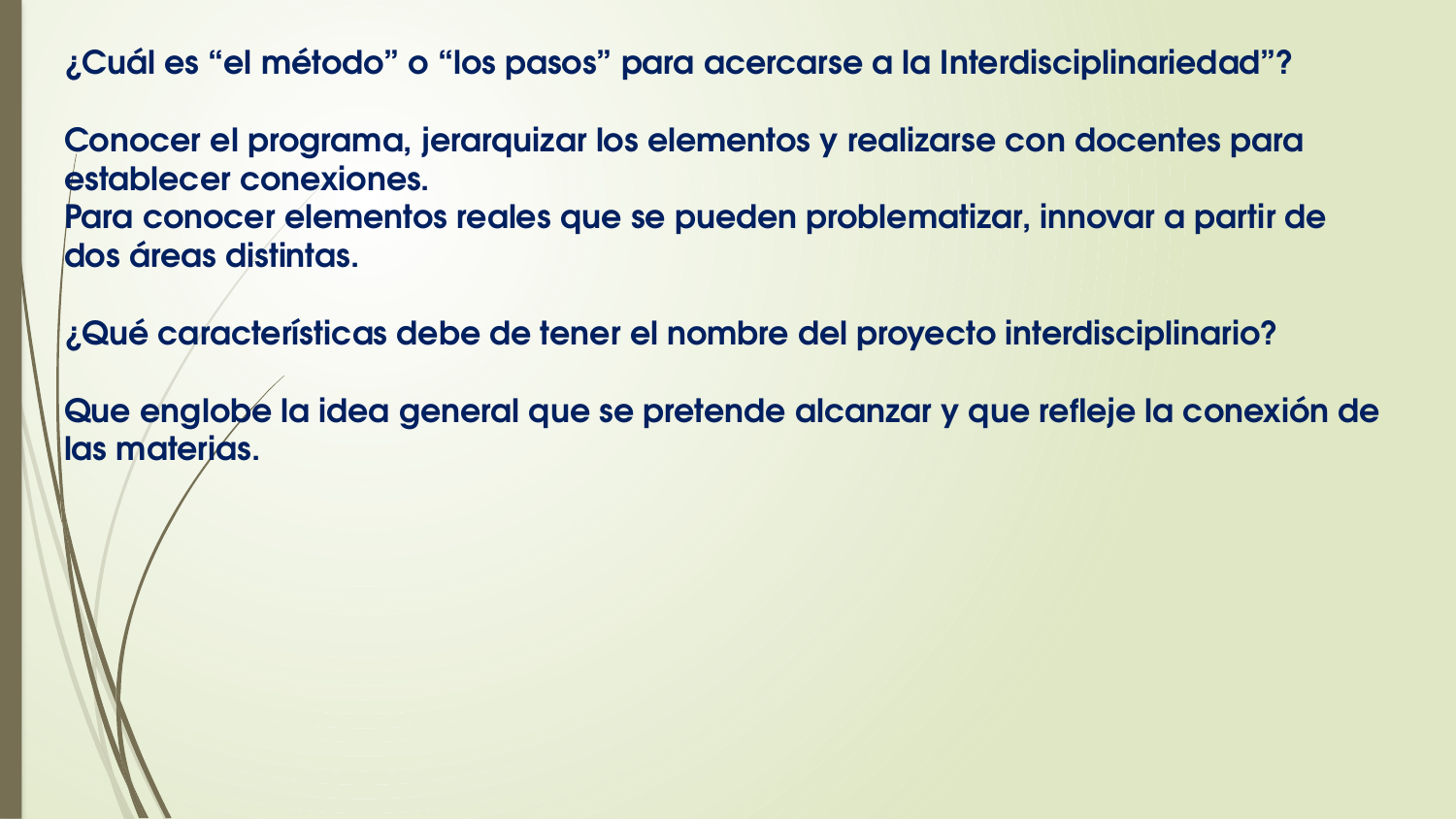

¿Cuál es “el método” o “los pasos” para acercarse a la Interdisciplinariedad”?

Conocer el programa, jerarquizar los elementos y realizarse con docentes para establecer conexiones.
Para conocer elementos reales que se pueden problematizar, innovar a partir de dos áreas distintas.

¿Qué características debe de tener el nombre del proyecto interdisciplinario?

Que englobe la idea general que se pretende alcanzar y que refleje la conexión de las materias.